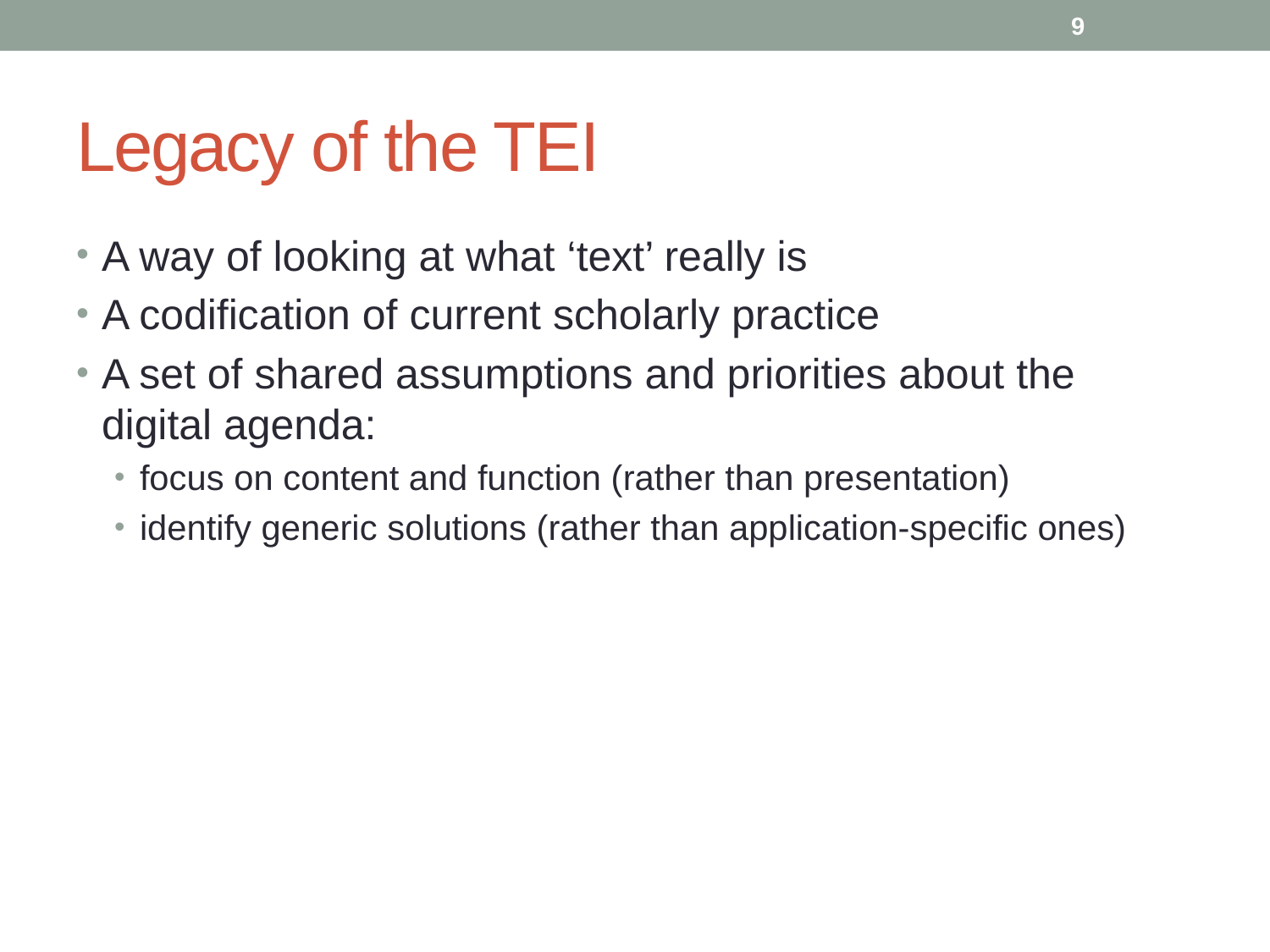

9
# Legacy of the TEI
A way of looking at what ‘text’ really is
A codification of current scholarly practice
A set of shared assumptions and priorities about the digital agenda:
focus on content and function (rather than presentation)
identify generic solutions (rather than application-specific ones)